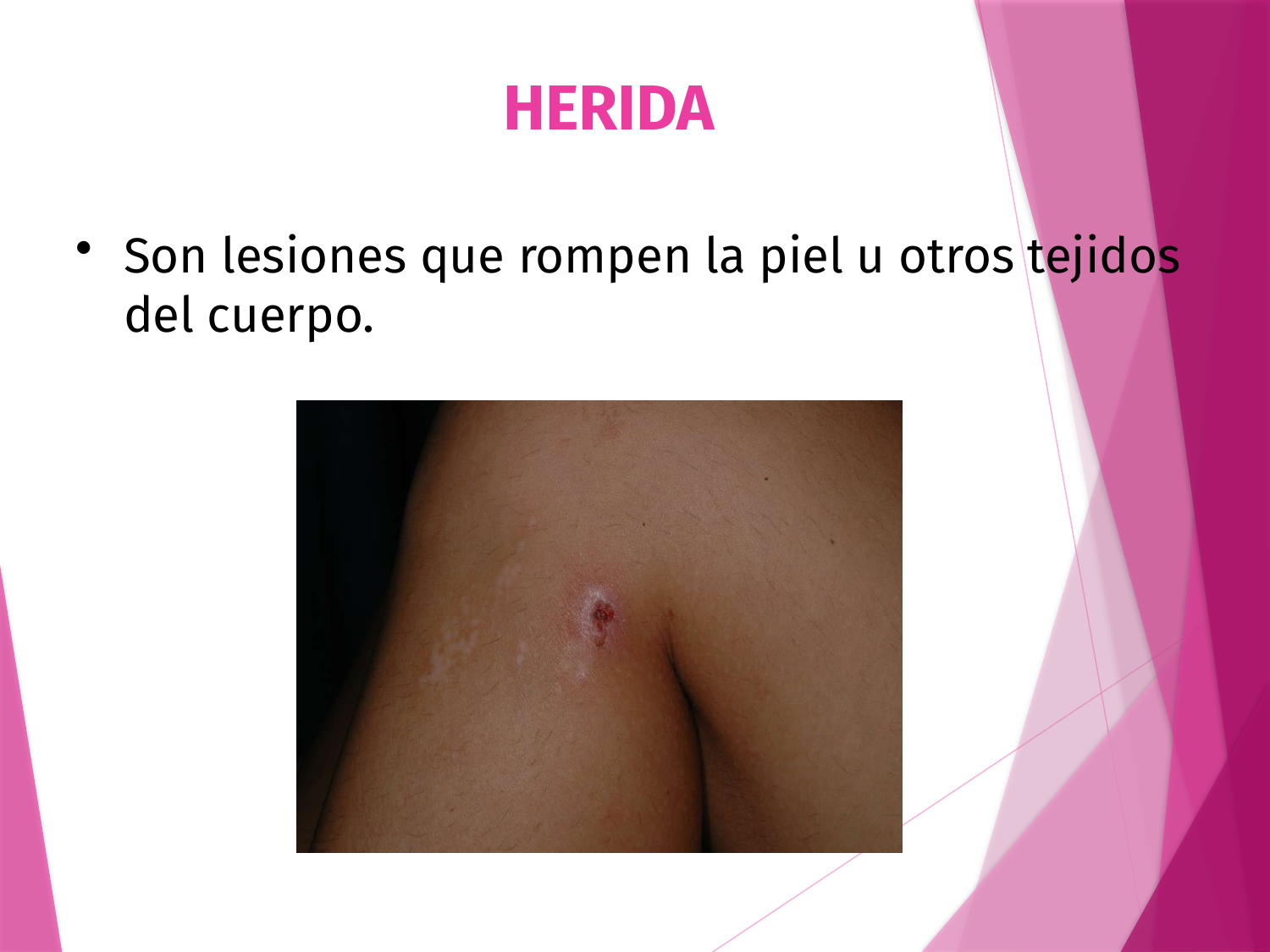

# HERIDA
Son lesiones que rompen la piel u otros tejidos del cuerpo.